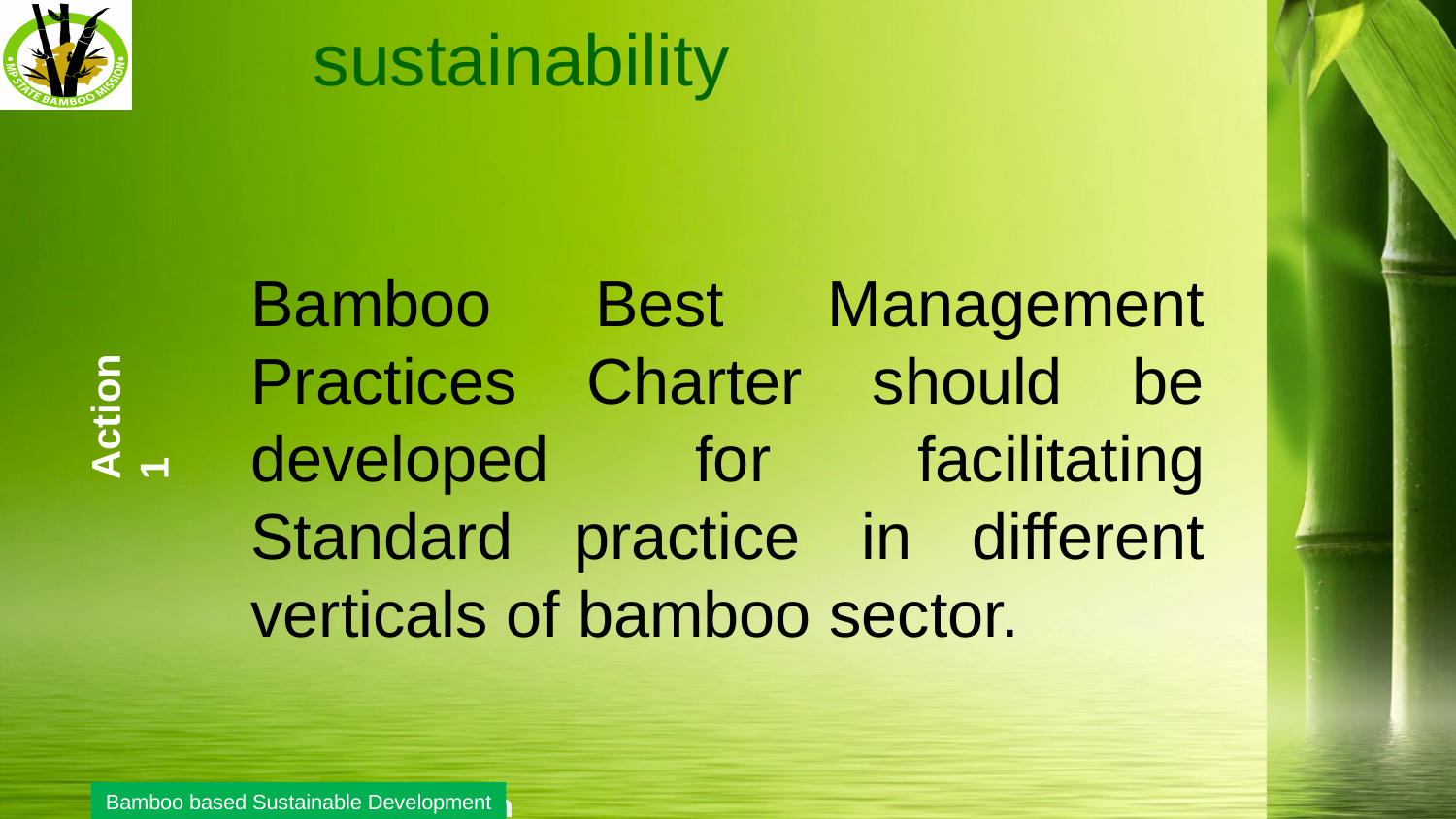

# Bamboo for sustainability
Bamboo Best Management Practices Charter should be developed for facilitating Standard practice in different verticals of bamboo sector.
Action 1
Bamboo based Sustainable Development